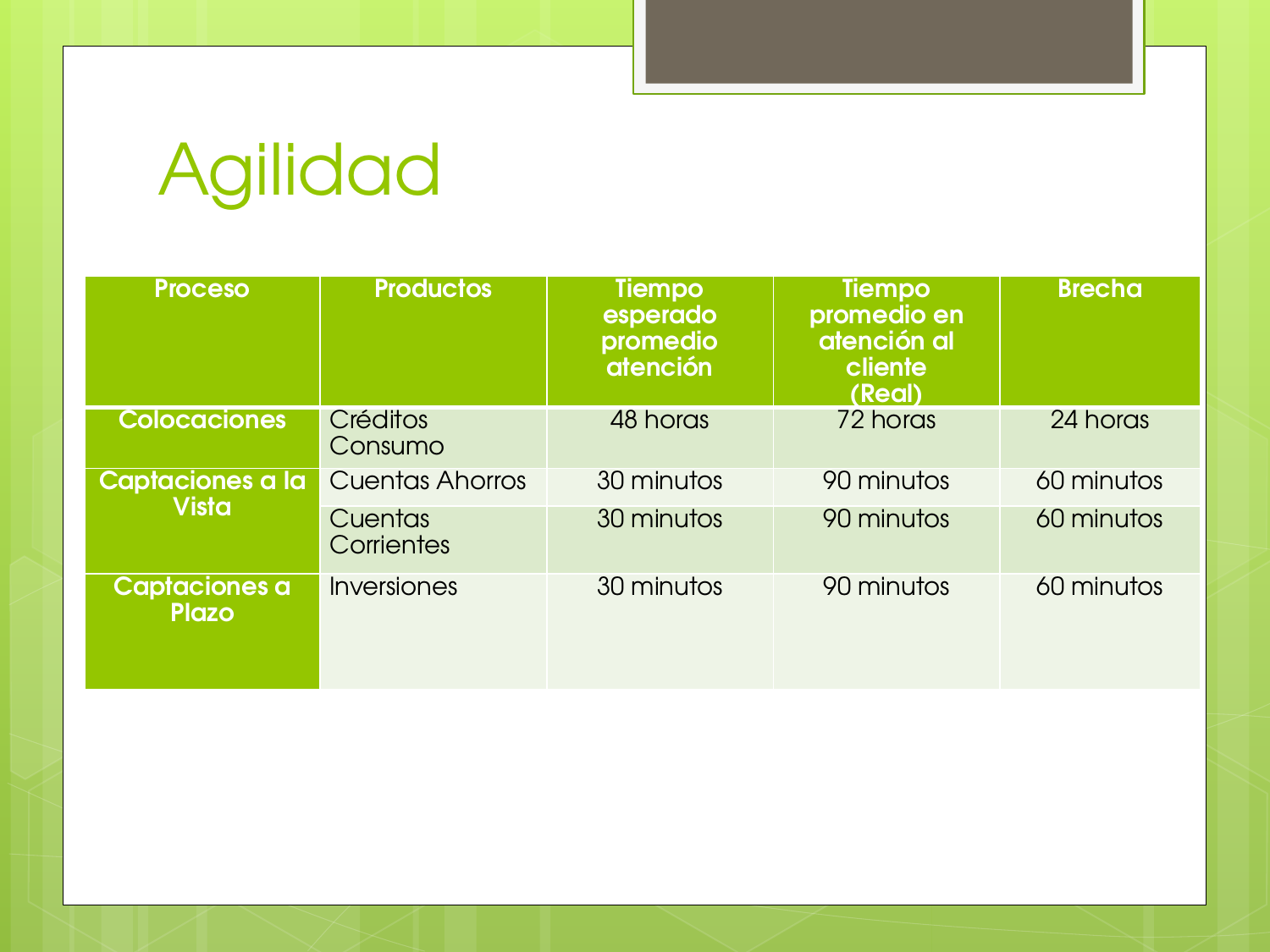

Agilidad
| Proceso | Productos | Tiempo esperado promedio atención | Tiempo promedio en atención al cliente (Real) | Brecha |
| --- | --- | --- | --- | --- |
| Colocaciones | Créditos Consumo | 48 horas | 72 horas | 24 horas |
| Captaciones a la Vista | Cuentas Ahorros | 30 minutos | 90 minutos | 60 minutos |
|  | Cuentas Corrientes | 30 minutos | 90 minutos | 60 minutos |
| Captaciones a Plazo | Inversiones | 30 minutos | 90 minutos | 60 minutos |